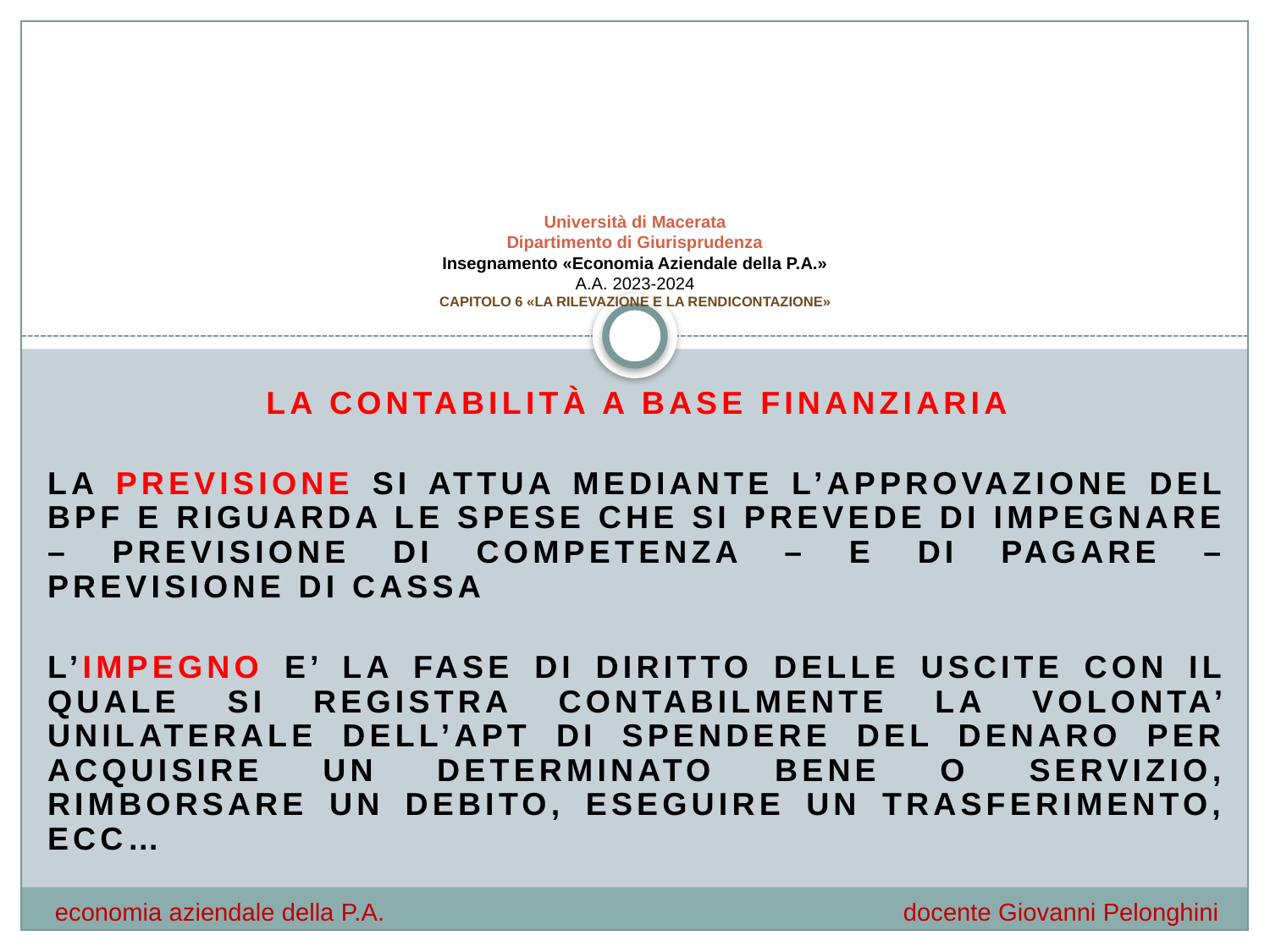

# Università di Macerata Dipartimento di Giurisprudenza Insegnamento «Economia Aziendale della P.A.» A.A. 2023-2024 CAPITOLO 6 «LA RILEVAZIONE E LA RENDICONTAZIONE»
La contabilità a base finanziaria

LA PREVISIONE SI ATTUA MEDIANTE L’APPROVAZIONE DEL BPF E RIGUARDA LE SPESE CHE SI PREVEDE DI IMPEGNARE – PREVISIONE DI COMPETENZA – E DI PAGARE – PREVISIONE DI CASSA

L’IMPEGNO E’ LA FASE DI DIRITTO DELLE USCITE CON IL QUALE SI REGISTRA CONTABILMENTE LA VOLONTA’ UNILATERALE DELL’APT DI SPENDERE DEL DENARO PER ACQUISIRE UN DETERMINATO BENE O SERVIZIO, RIMBORSARE UN DEBITO, ESEGUIRE UN TRASFERIMENTO, ECC…

economia aziendale della P.A.				                 docente Giovanni Pelonghini